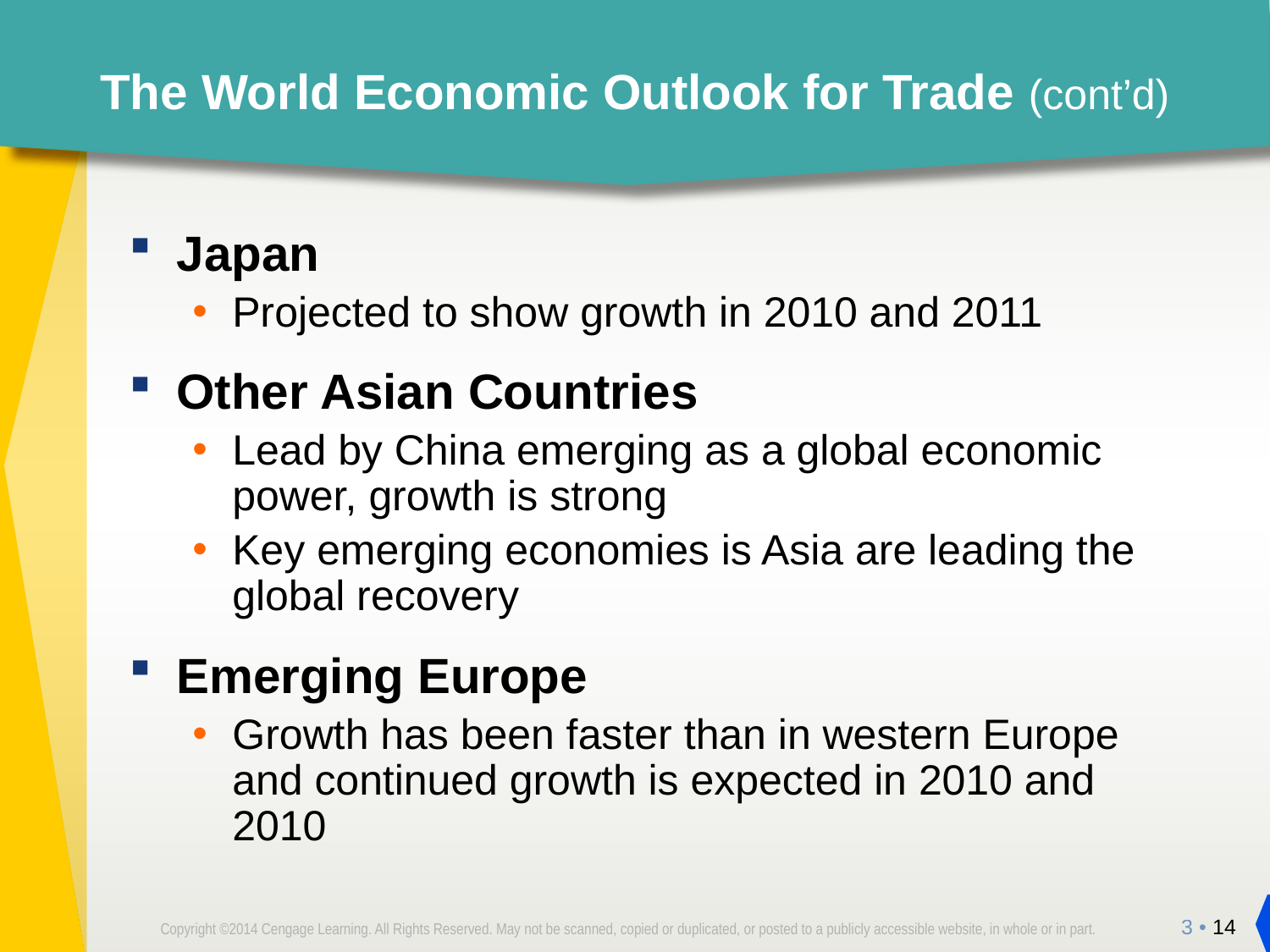

# The World Economic Outlook for Trade (cont’d)
Japan
Projected to show growth in 2010 and 2011
Other Asian Countries
Lead by China emerging as a global economic power, growth is strong
Key emerging economies is Asia are leading the global recovery
Emerging Europe
Growth has been faster than in western Europe and continued growth is expected in 2010 and 2010

3 • 14